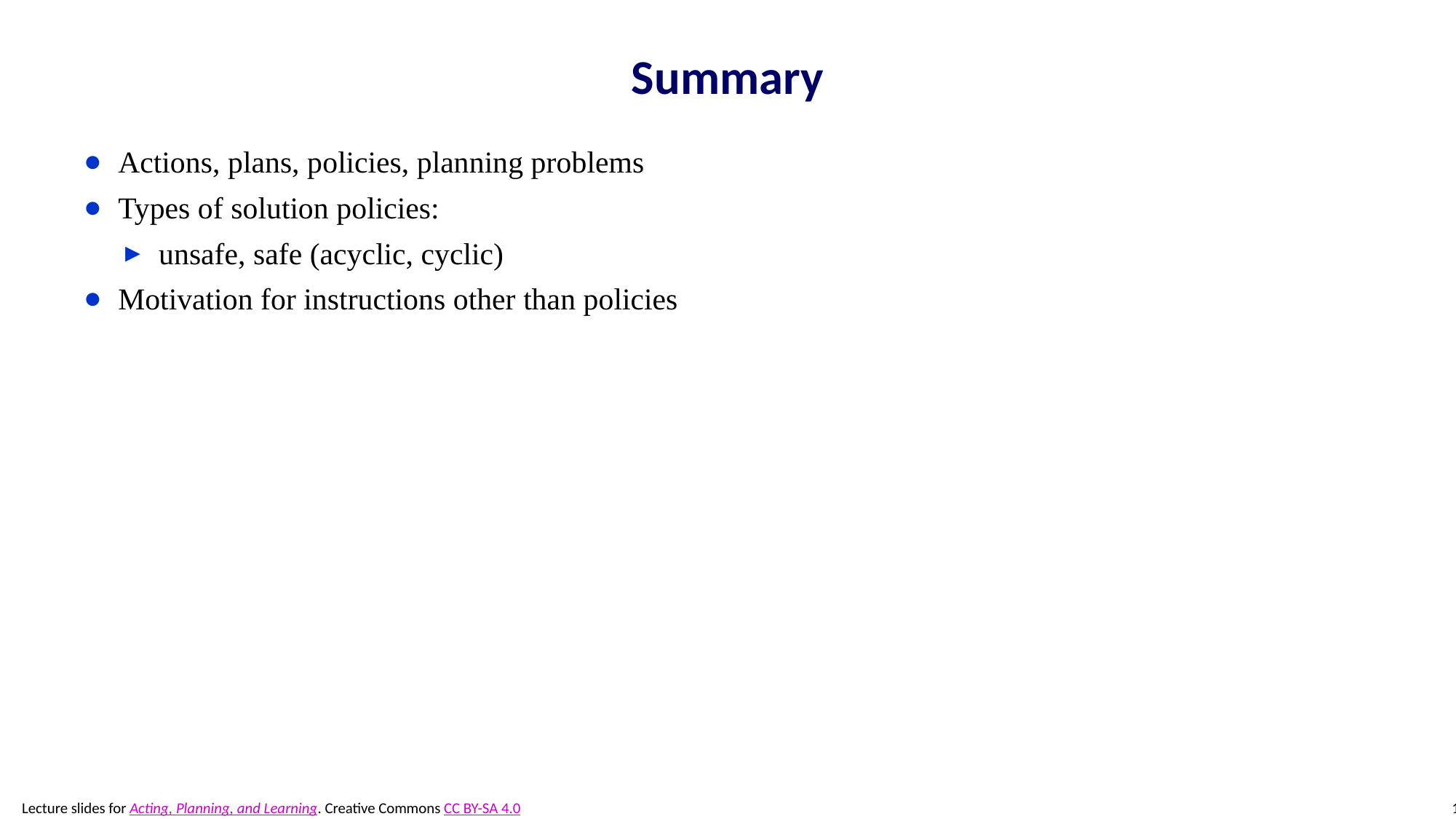

# Summary
Actions, plans, policies, planning problems
Types of solution policies:
unsafe, safe (acyclic, cyclic)
Motivation for instructions other than policies